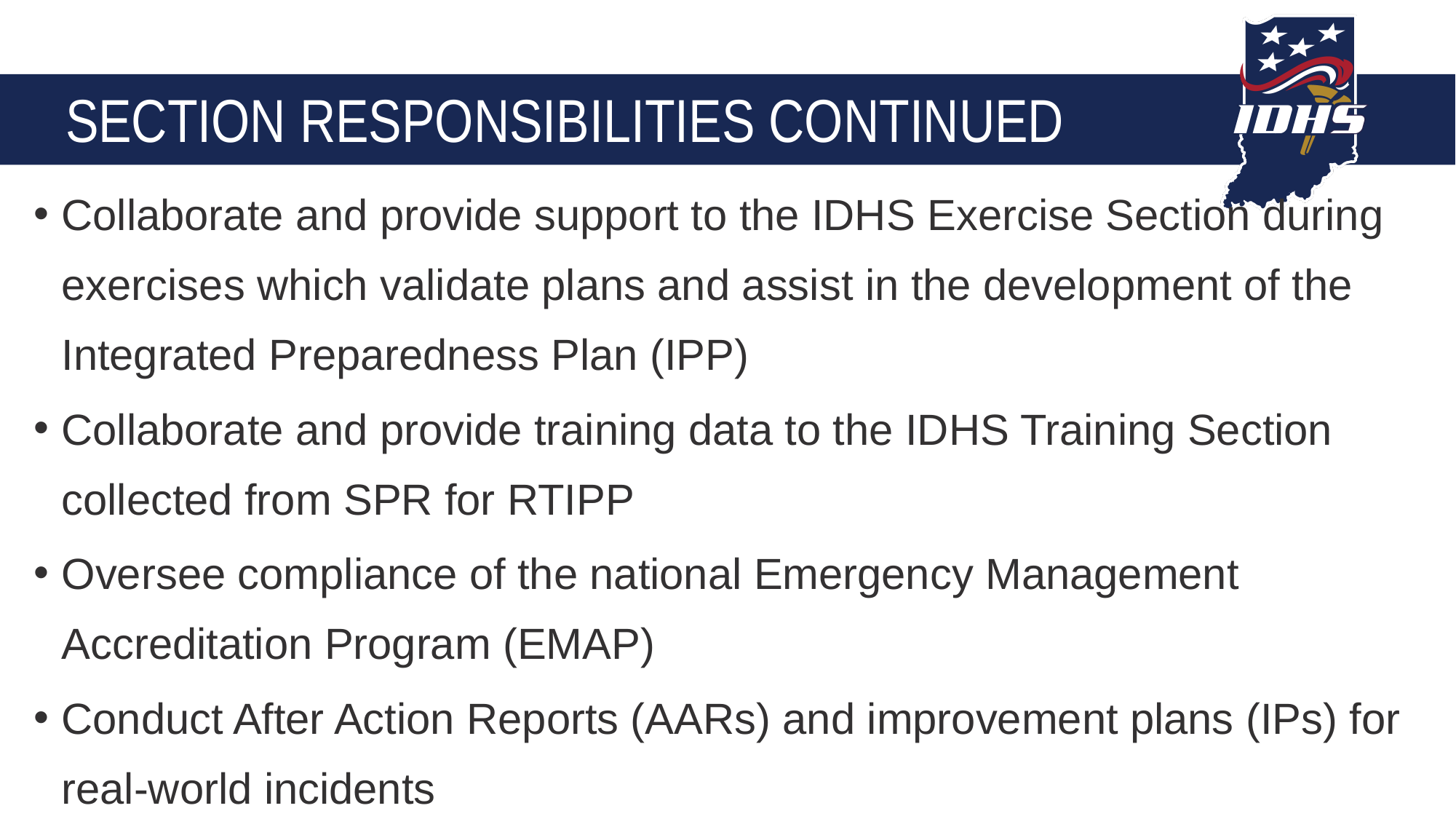

# SECTION RESPONSIBILITIES CONTINUED
Collaborate and provide support to the IDHS Exercise Section during exercises which validate plans and assist in the development of the Integrated Preparedness Plan (IPP)
Collaborate and provide training data to the IDHS Training Section collected from SPR for RTIPP
Oversee compliance of the national Emergency Management Accreditation Program (EMAP)
Conduct After Action Reports (AARs) and improvement plans (IPs) for real-world incidents